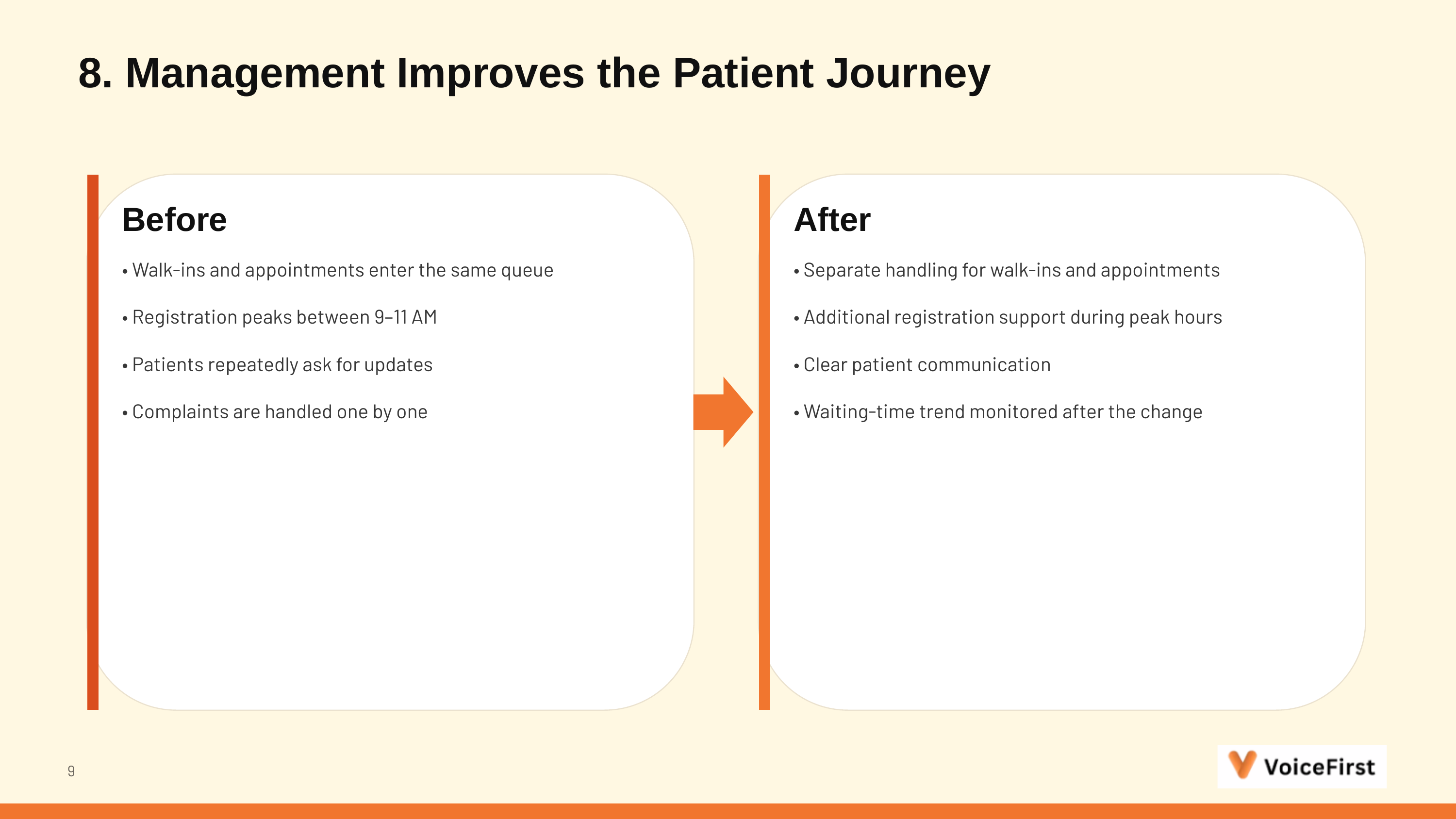

8. Management Improves the Patient Journey

Before
After
• Walk-ins and appointments enter the same queue

• Registration peaks between 9–11 AM

• Patients repeatedly ask for updates

• Complaints are handled one by one
• Separate handling for walk-ins and appointments

• Additional registration support during peak hours

• Clear patient communication

• Waiting-time trend monitored after the change

9